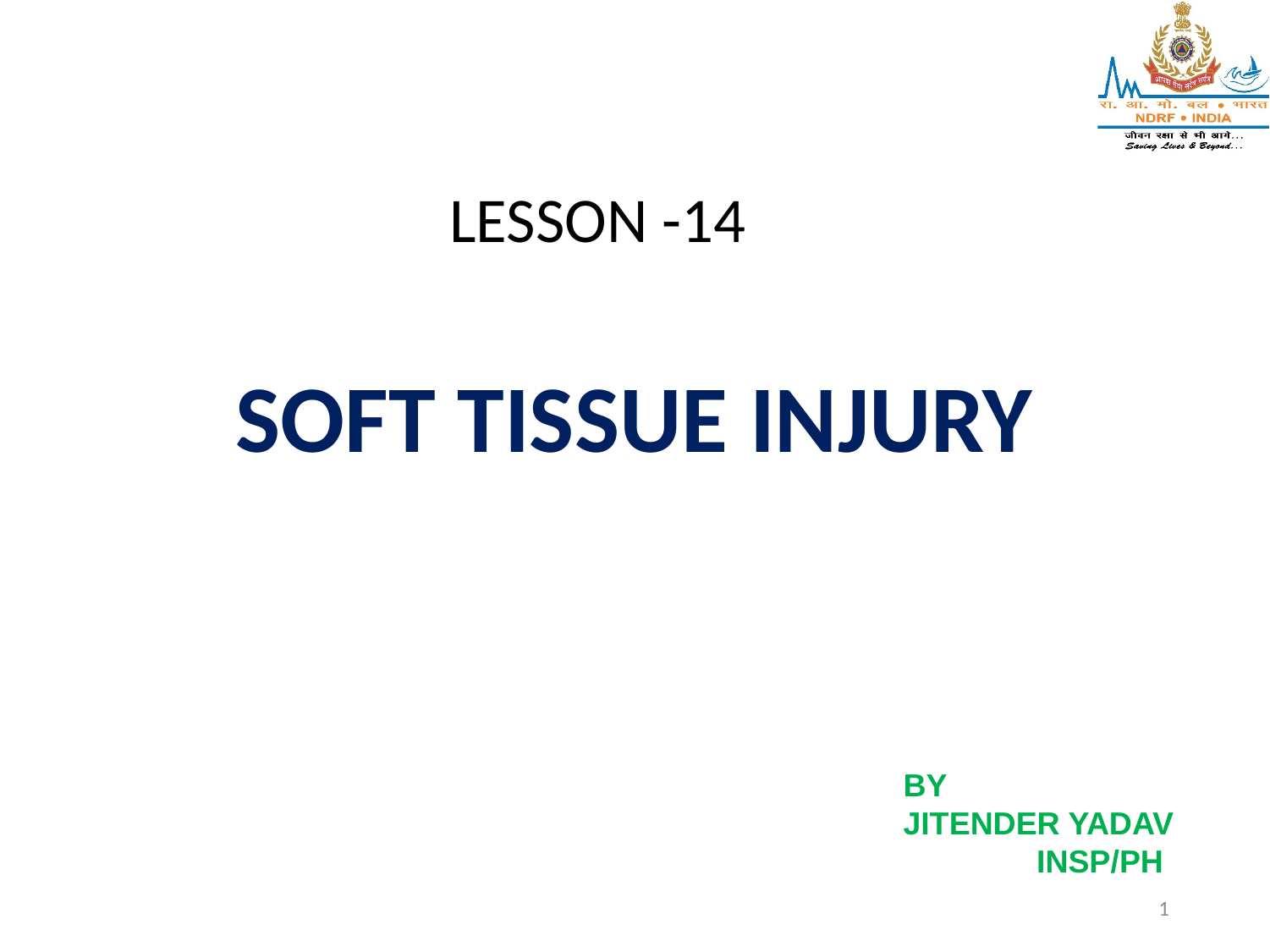

LESSON -14
# SOFT TISSUE INJURY
BY
JITENDER YADAV
               INSP/PH
1